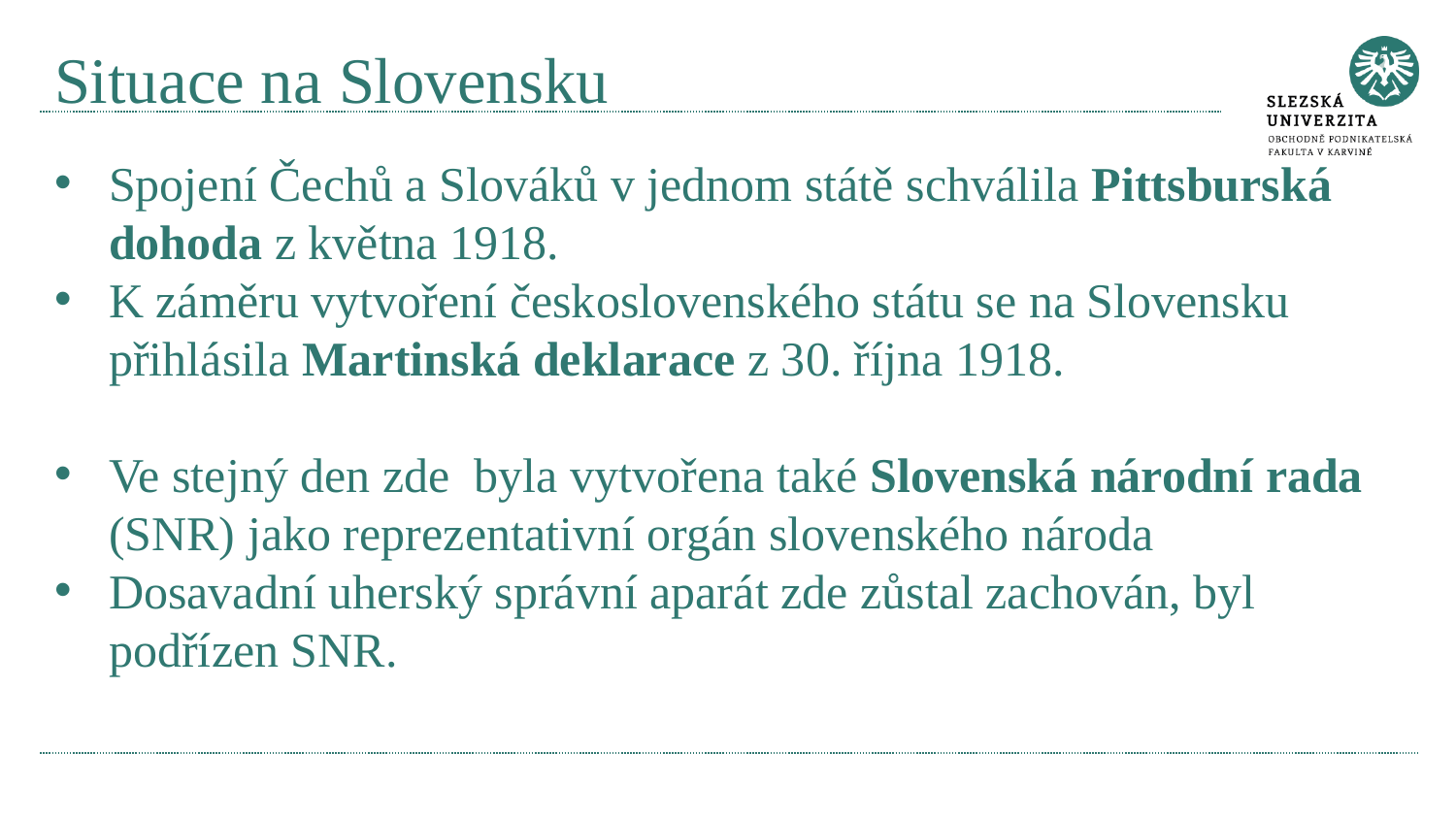

# Situace na Slovensku
Spojení Čechů a Slováků v jednom státě schválila Pittsburská dohoda z května 1918.
K záměru vytvoření československého státu se na Slovensku přihlásila Martinská deklarace z 30. října 1918.

Ve stejný den zde  byla vytvořena také Slovenská národní rada (SNR) jako reprezentativní orgán slovenského národa
Dosavadní uherský správní aparát zde zůstal zachován, byl podřízen SNR.